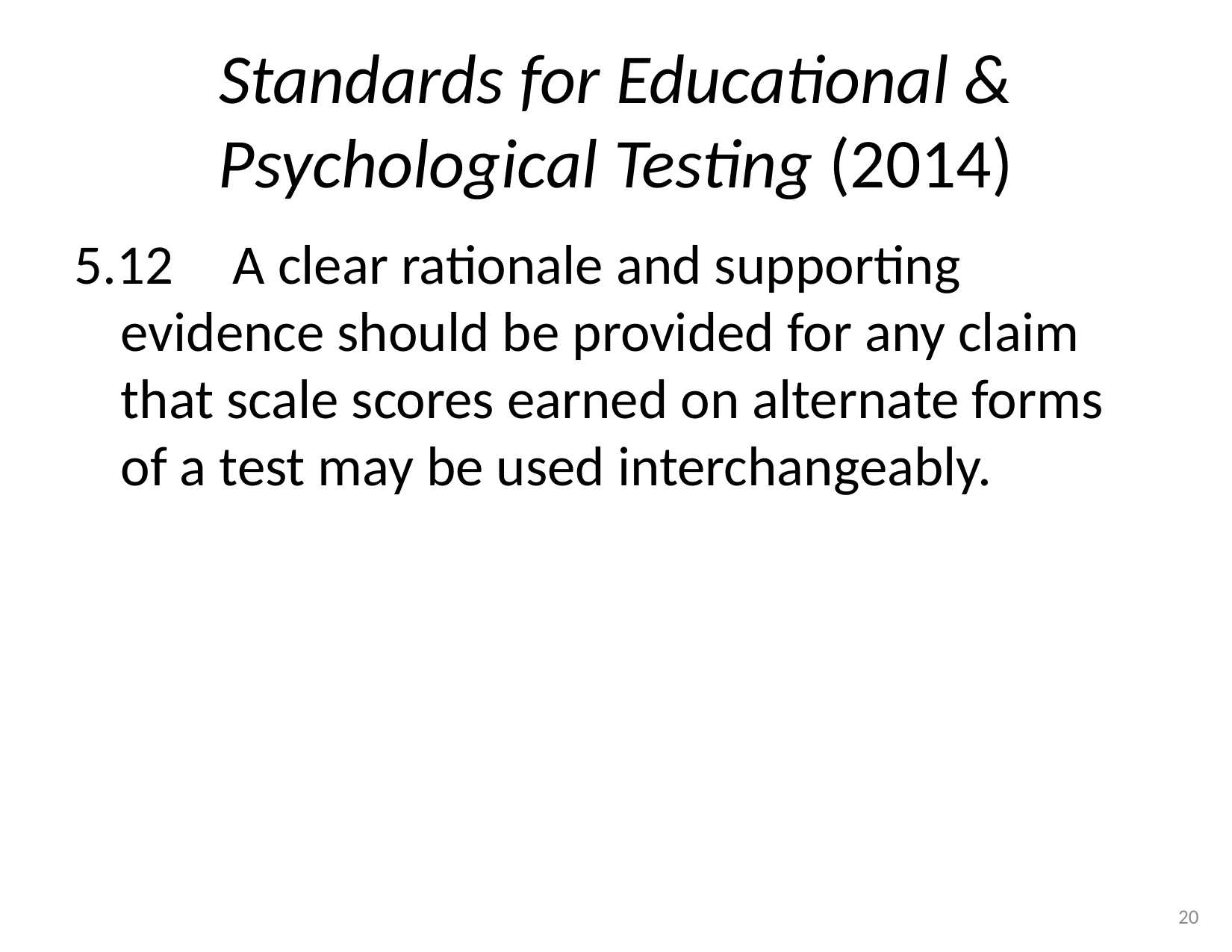

# Standards for Educational & Psychological Testing (2014)
5.12	A clear rationale and supporting evidence should be provided for any claim that scale scores earned on alternate forms of a test may be used interchangeably.
20